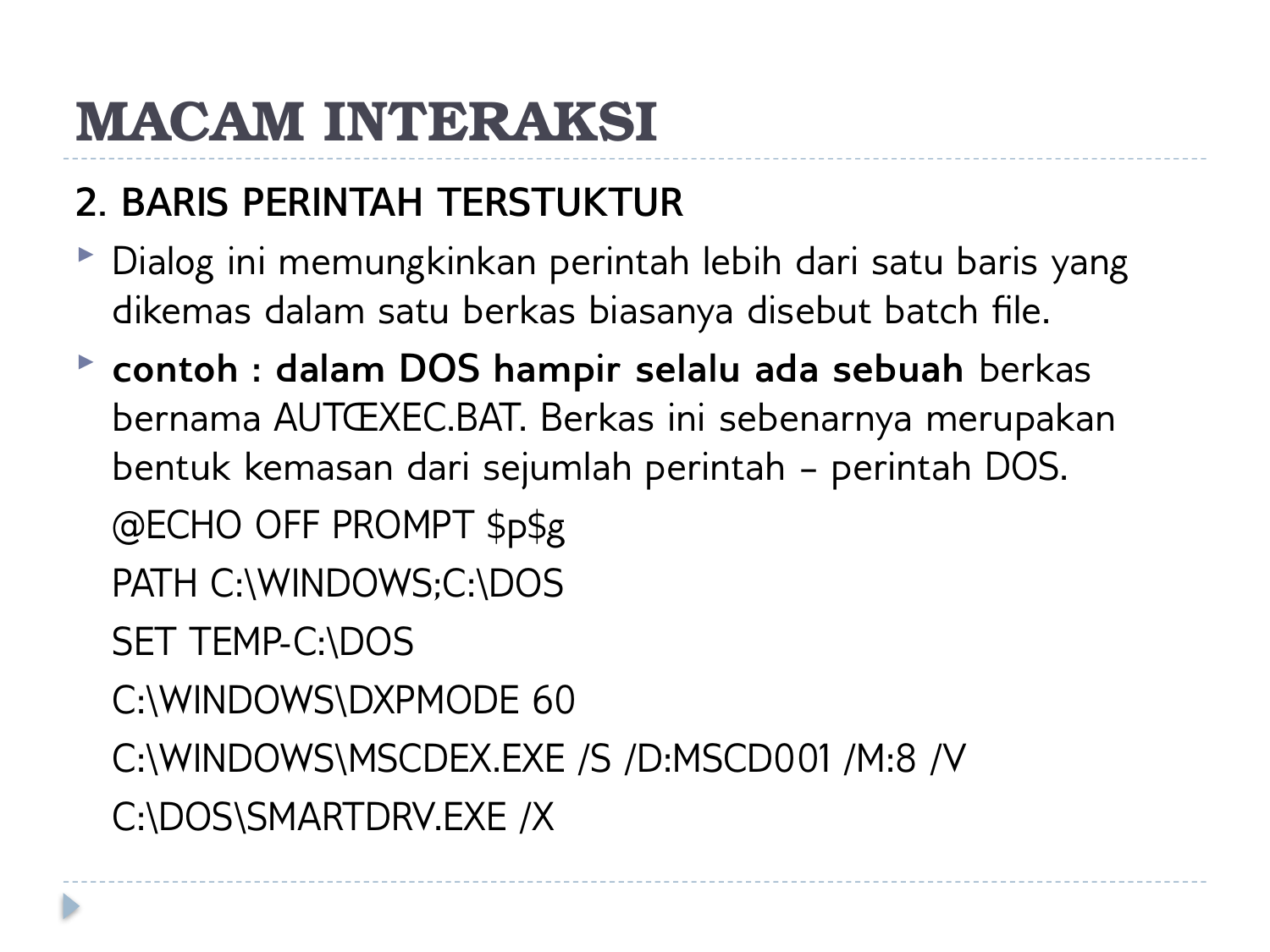

# MACAM INTERAKSI
2. BARIS PERINTAH TERSTUKTUR
Dialog ini memungkinkan perintah lebih dari satu baris yang dikemas dalam satu berkas biasanya disebut batch file.
contoh : dalam DOS hampir selalu ada sebuah berkas bernama AUTOEXEC.BAT. Berkas ini sebenarnya merupakan bentuk kemasan dari sejumlah perintah – perintah DOS.
	@ECHO OFF PROMPT $p$g
	PATH C:\WINDOWS;C:\DOS
	SET TEMP-C:\DOS
	C:\WINDOWS\DXPMODE 60
	C:\WINDOWS\MSCDEX.EXE /S /D:MSCD001 /M:8 /V
	C:\DOS\SMARTDRV.EXE /X